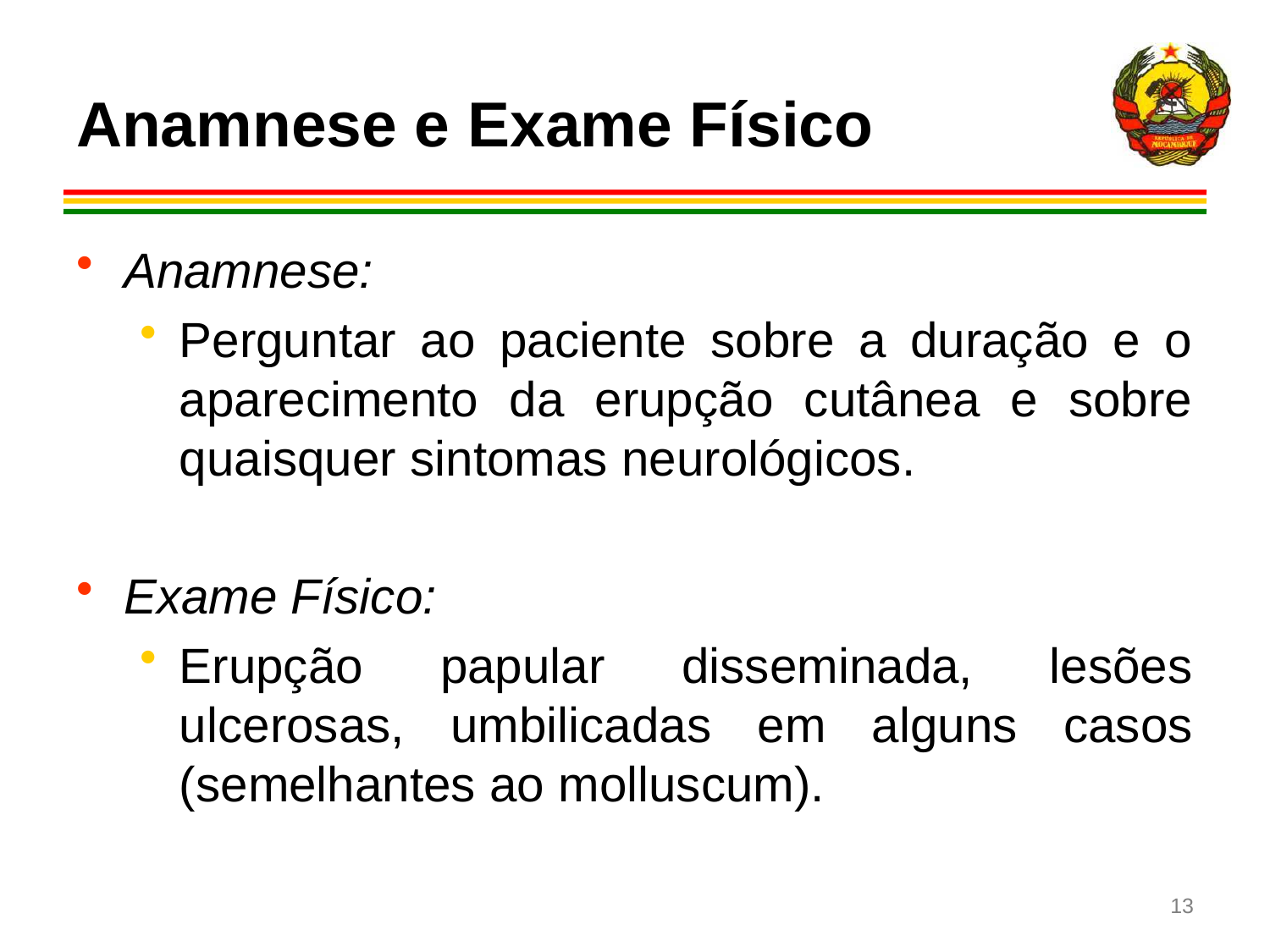

# Anamnese e Exame Físico
Anamnese:
Perguntar ao paciente sobre a duração e o aparecimento da erupção cutânea e sobre quaisquer sintomas neurológicos.

Exame Físico:
Erupção papular disseminada, lesões ulcerosas, umbilicadas em alguns casos (semelhantes ao molluscum).